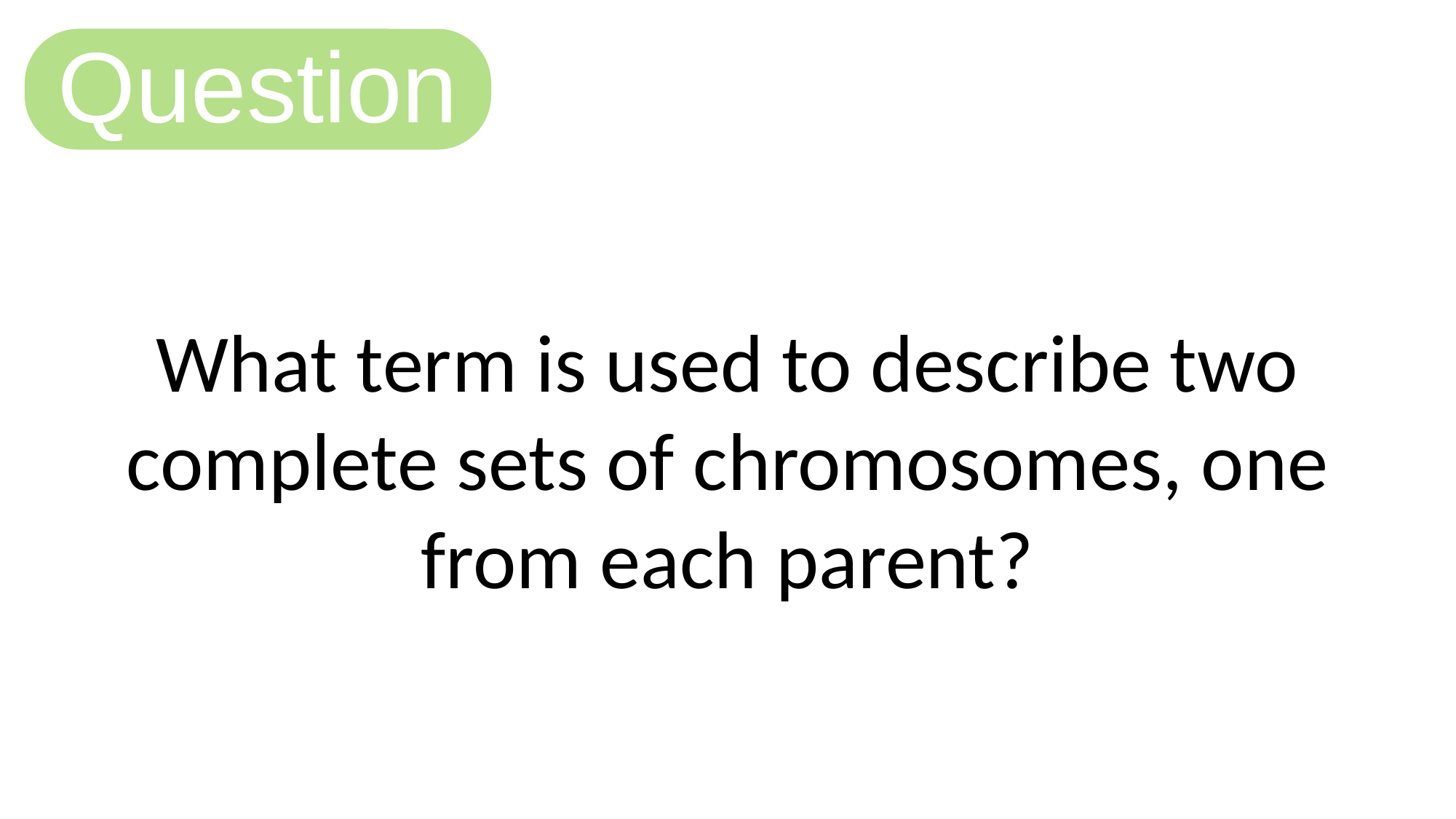

Question

What term is used to describe two complete sets of chromosomes, one from each parent?